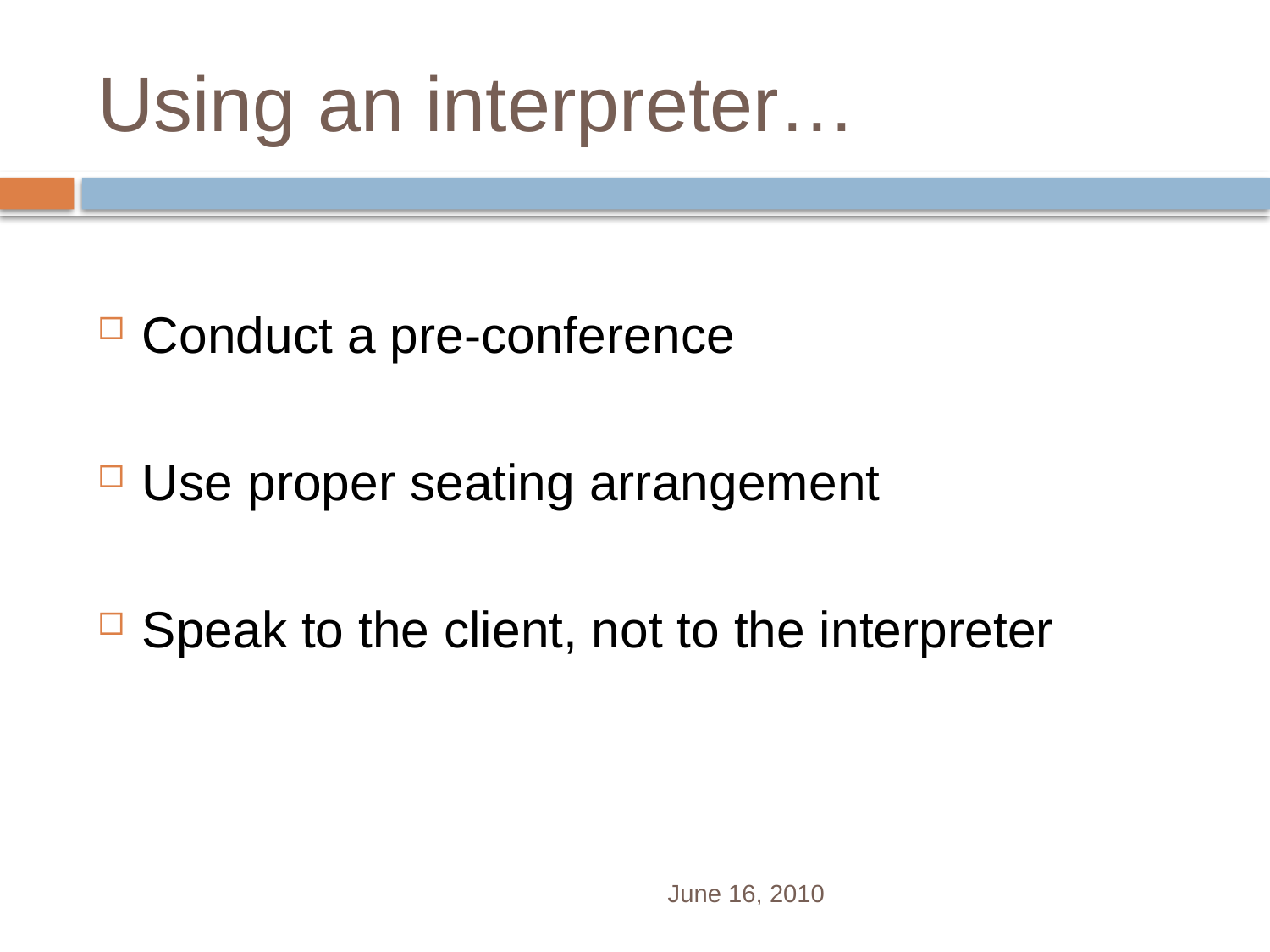

# Using an interpreter…

Conduct a pre-conference

Use proper seating arrangement

Speak to the client, not to the interpreter
June 16, 2010